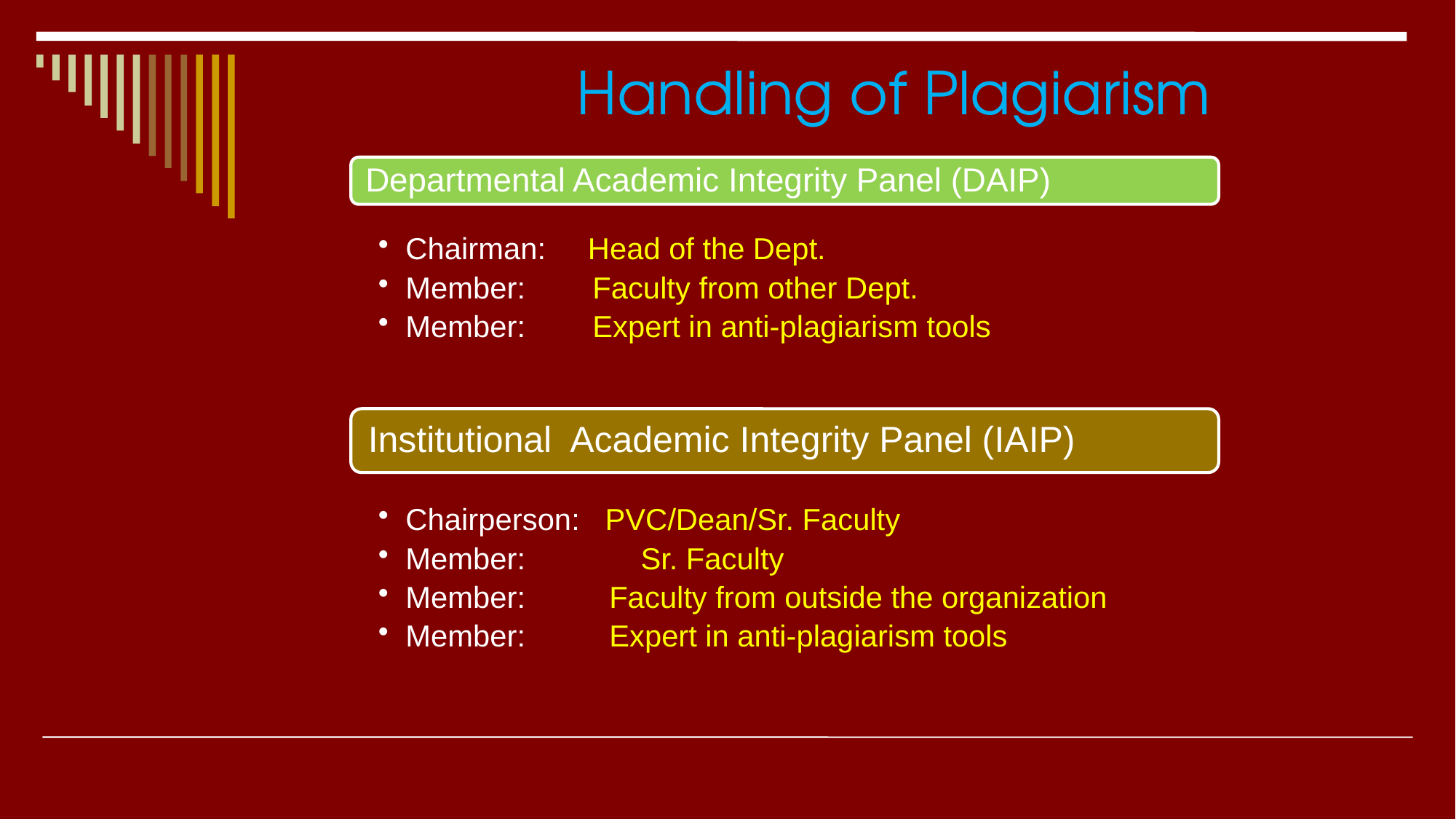

# Handling of Plagiarism
Departmental Academic Integrity Panel (DAIP)
Chairman:     Head of the Dept.
Member:        Faculty from other Dept.
Member:        Expert in anti-plagiarism tools
Institutional  Academic Integrity Panel (IAIP)
Chairperson:   PVC/Dean/Sr. Faculty
Member: 	  Sr. Faculty
Member:          Faculty from outside the organization
Member:          Expert in anti-plagiarism tools